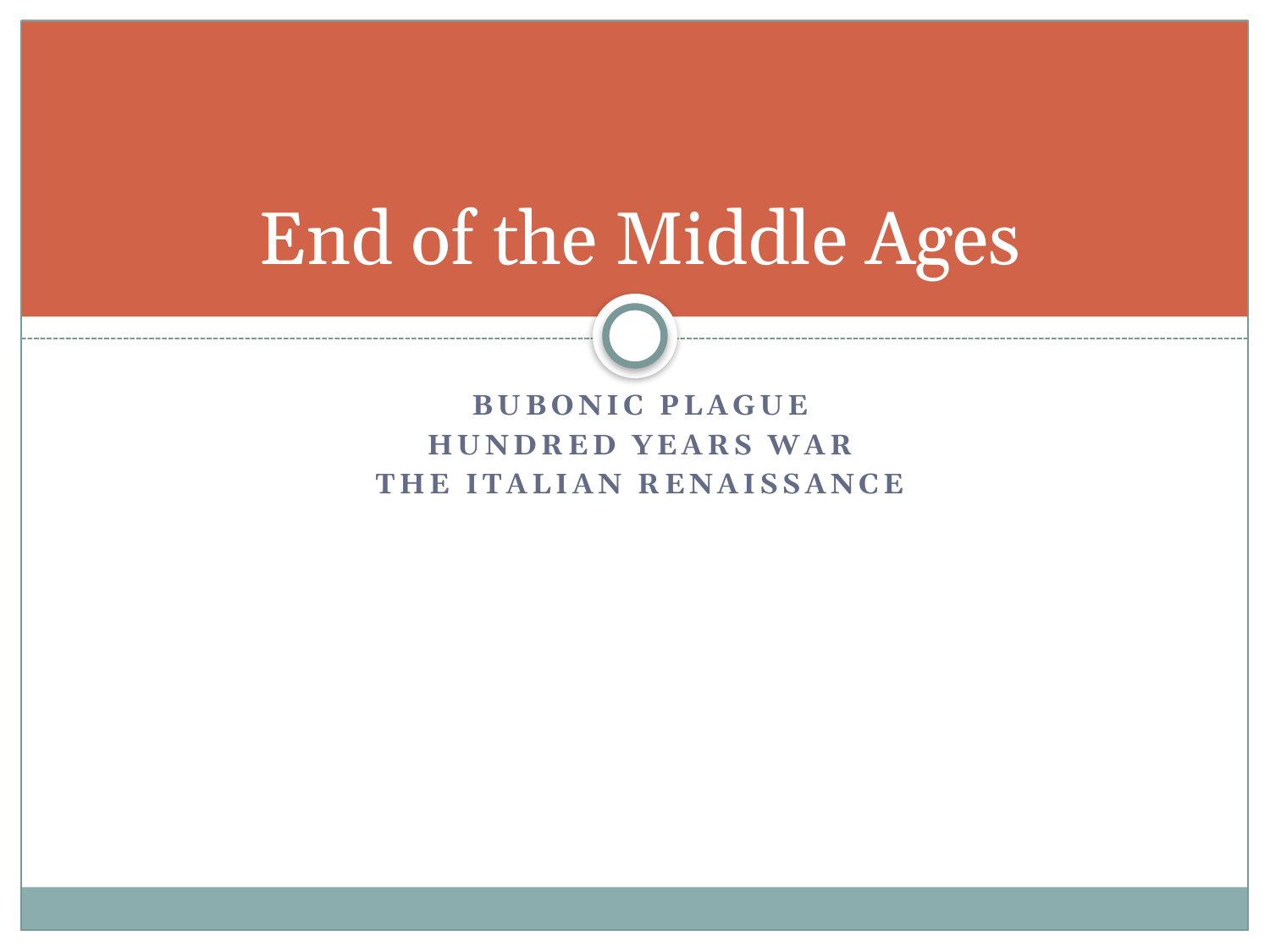

# End of the Middle Ages
Bubonic Plague
Hundred Years War
The Italian Renaissance